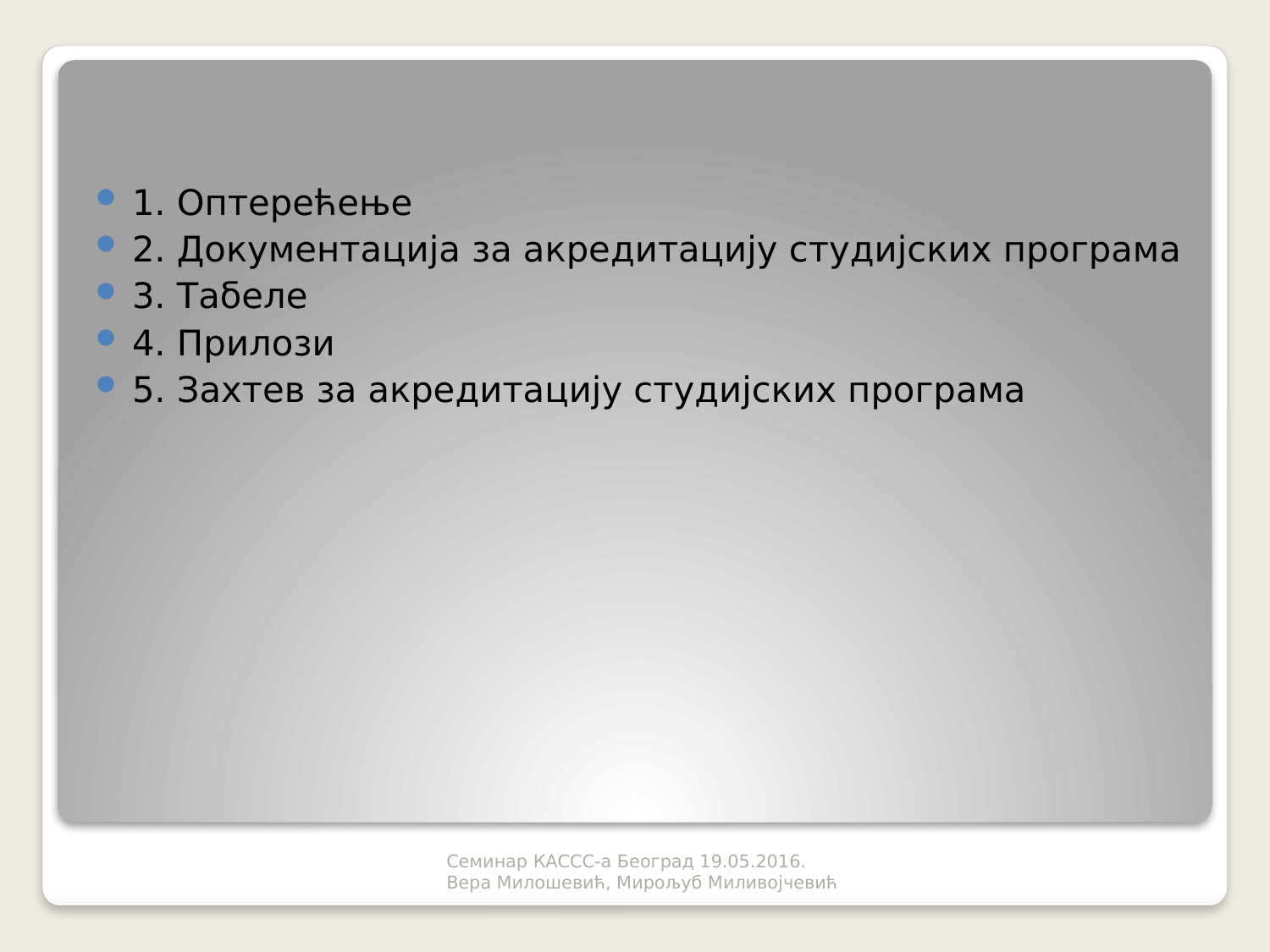

1. Оптерећење
2. Документација за акредитацију студијских програма
3. Табеле
4. Прилози
5. Захтев за акредитацију студијских програма

Семинар КАССС-а Београд 19.05.2016.
Вера Милошевић, Мирољуб Миливојчевић